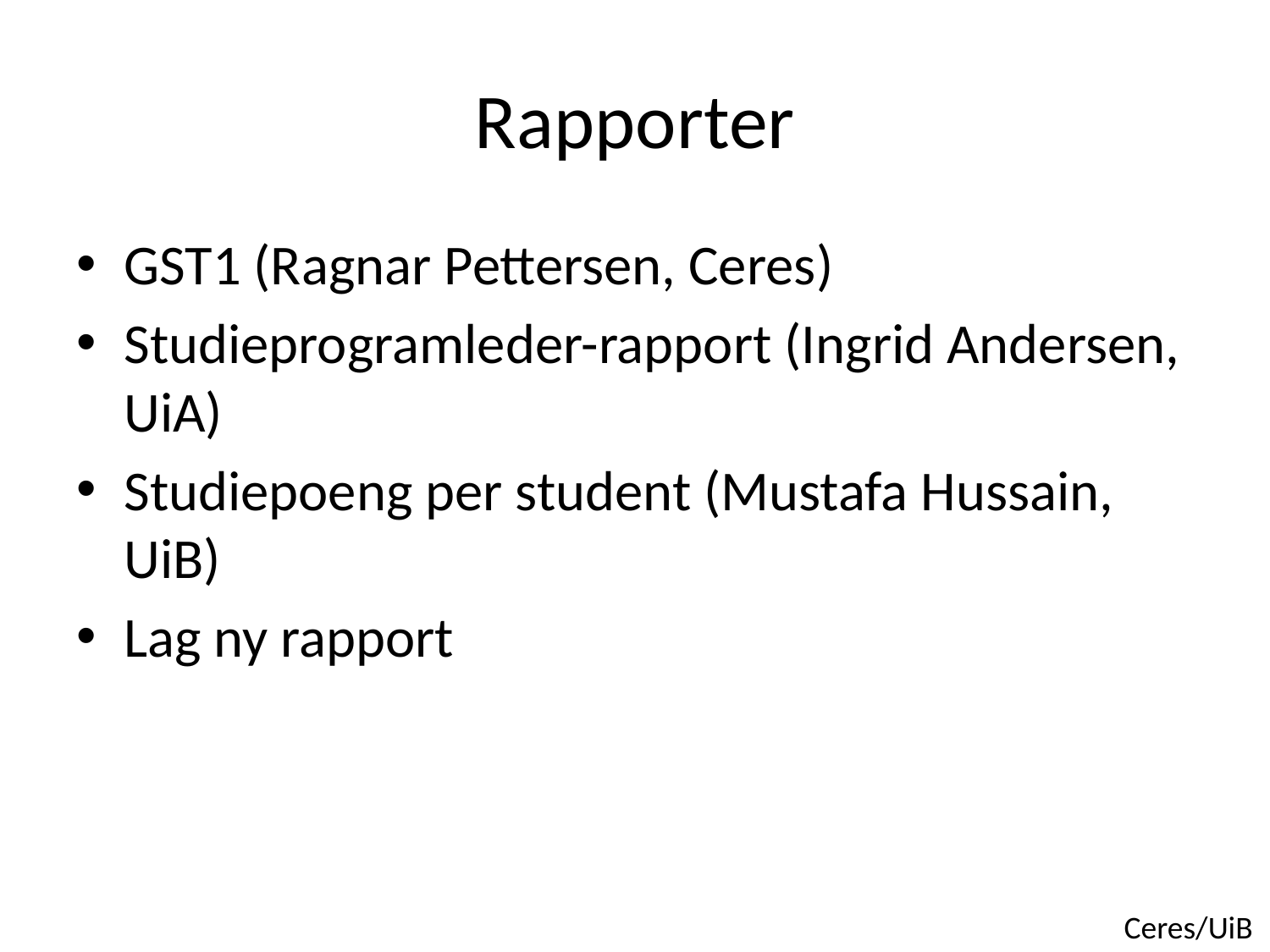

# Rapporter
GST1 (Ragnar Pettersen, Ceres)
Studieprogramleder-rapport (Ingrid Andersen, UiA)
Studiepoeng per student (Mustafa Hussain, UiB)
Lag ny rapport

Ceres/UiB